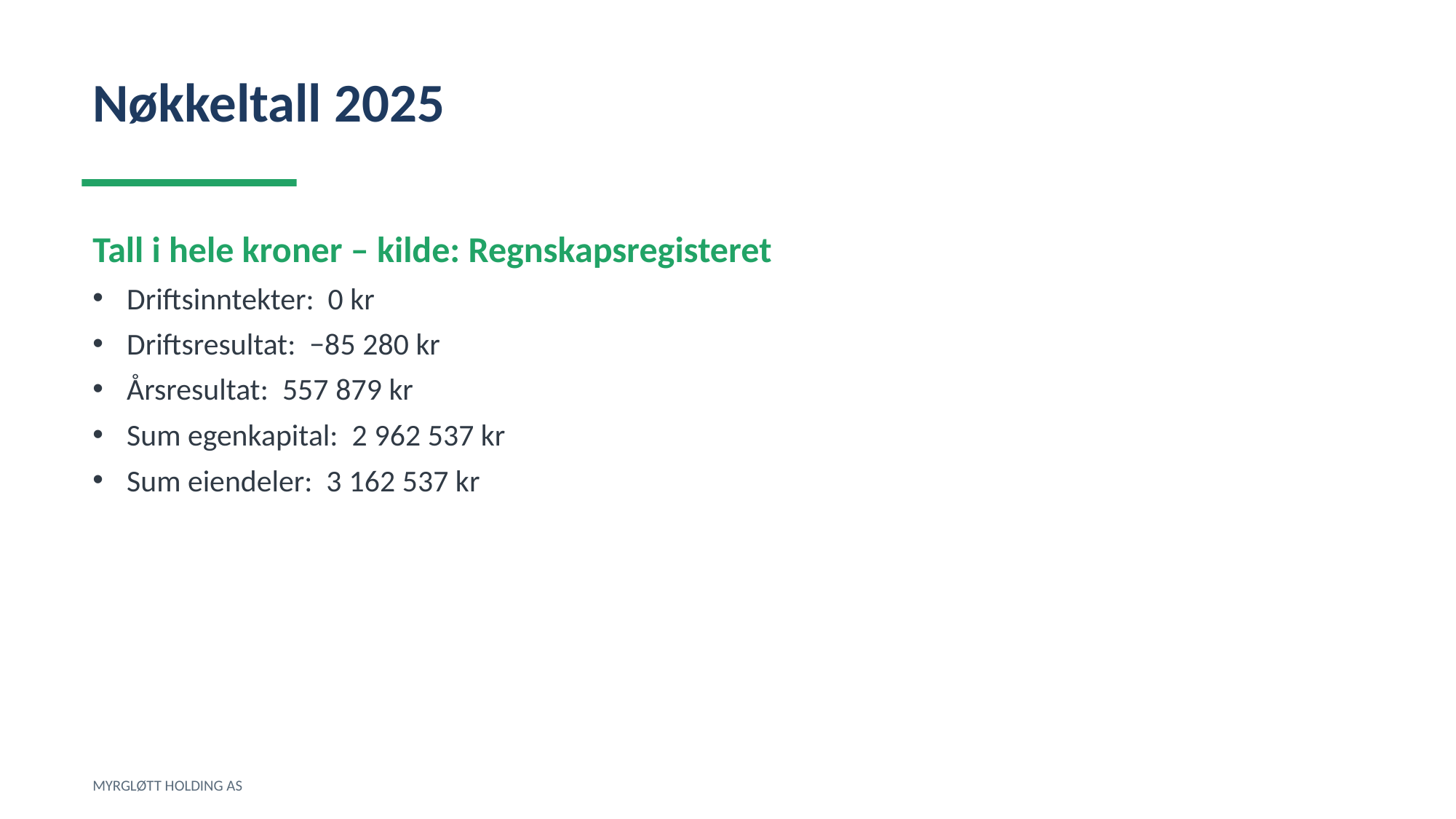

Nøkkeltall 2025

Tall i hele kroner – kilde: Regnskapsregisteret
Driftsinntekter:  0 kr
Driftsresultat:  −85 280 kr
Årsresultat:  557 879 kr
Sum egenkapital:  2 962 537 kr
Sum eiendeler:  3 162 537 kr
MYRGLØTT HOLDING AS